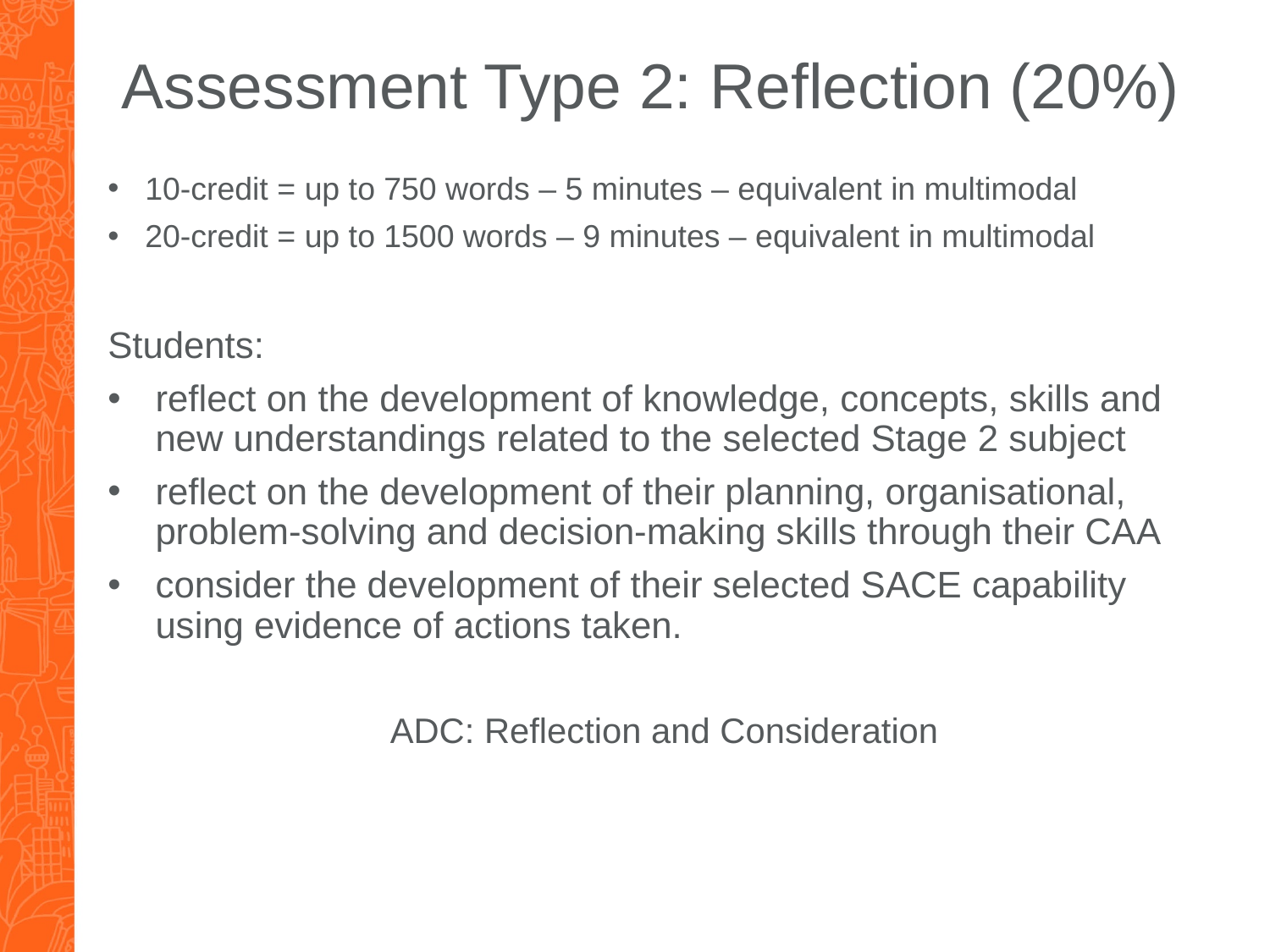

# Assessment Type 2: Reflection (20%)
10-credit = up to 750 words – 5 minutes – equivalent in multimodal
20-credit = up to 1500 words – 9 minutes – equivalent in multimodal

Students:
reflect on the development of knowledge, concepts, skills and new understandings related to the selected Stage 2 subject
reflect on the development of their planning, organisational, problem-solving and decision-making skills through their CAA
consider the development of their selected SACE capability using evidence of actions taken.

ADC: Reflection and Consideration